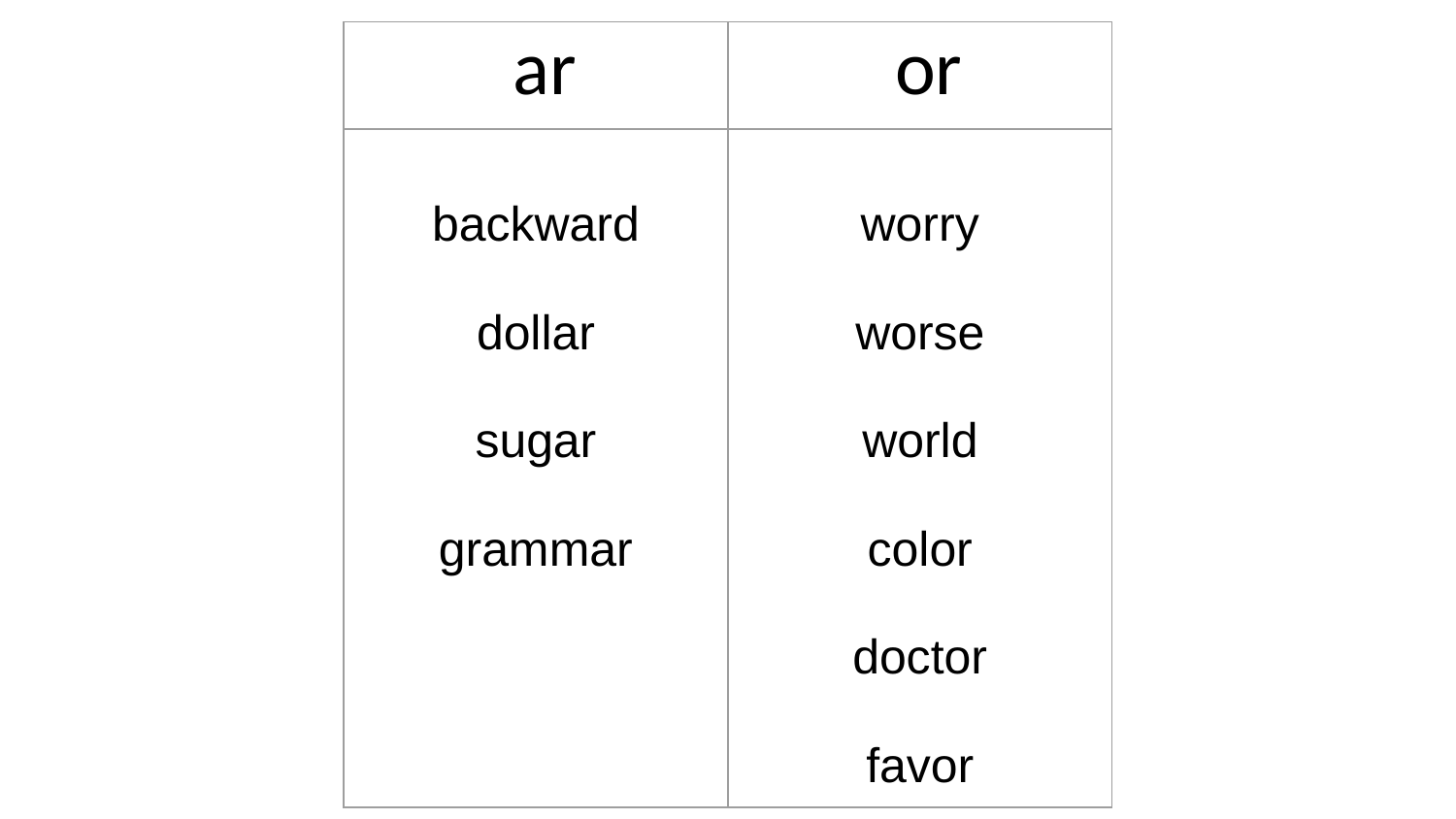

| ar | or |
| --- | --- |
| backward dollar sugar grammar | worry worse world color doctor favor |